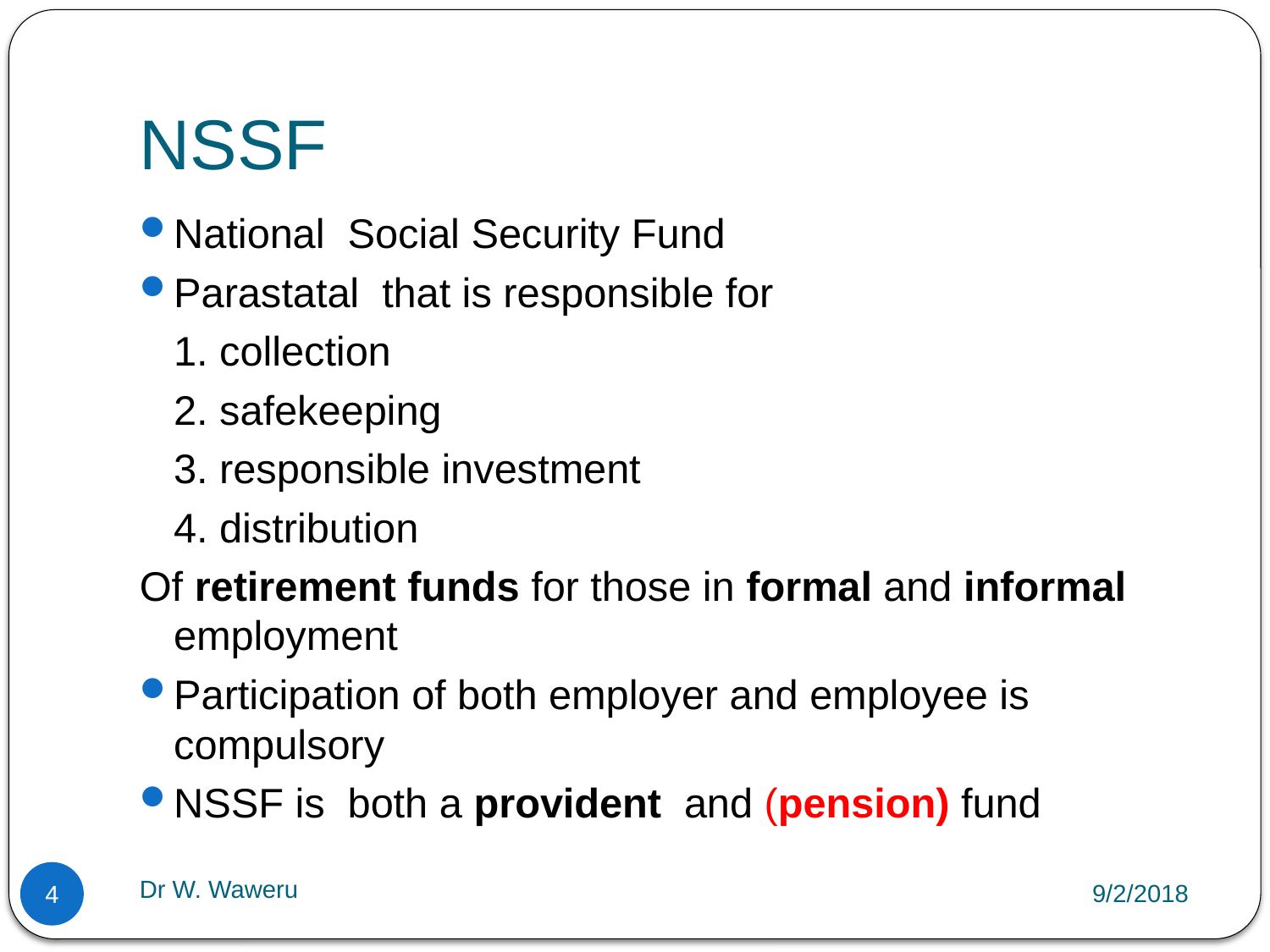

# NSSF
National  Social Security Fund
Parastatal  that is responsible for
	1. collection
	2. safekeeping
	3. responsible investment
	4. distribution
Of retirement funds for those in formal and informal employment
Participation of both employer and employee is compulsory
NSSF is  both a provident  and (pension) fund

Dr W. Waweru
9/2/2018
4